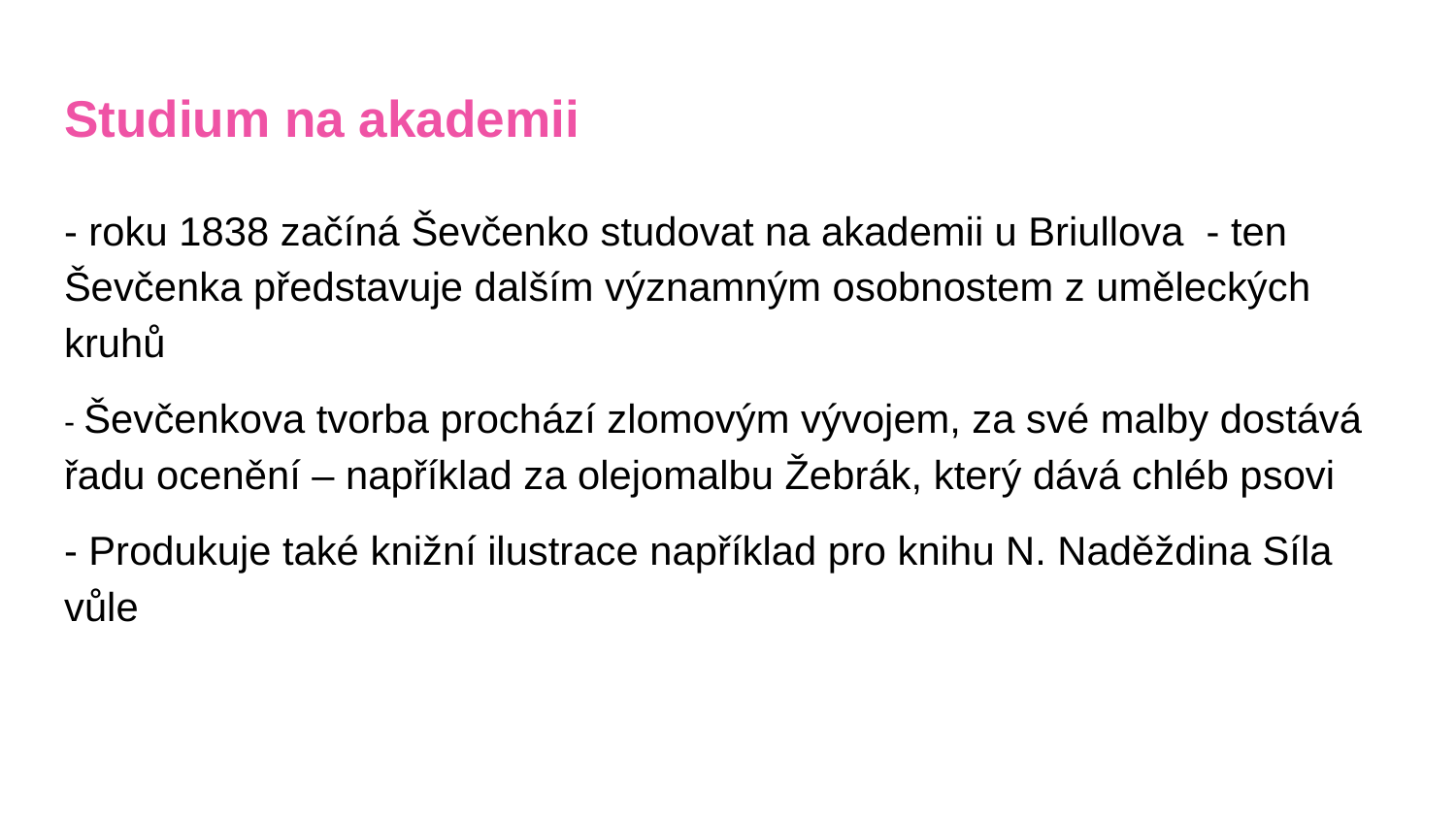

# Studium na akademii
- roku 1838 začíná Ševčenko studovat na akademii u Briullova  - ten Ševčenka představuje dalším významným osobnostem z uměleckých kruhů
- Ševčenkova tvorba prochází zlomovým vývojem, za své malby dostává řadu ocenění – například za olejomalbu Žebrák, který dává chléb psovi
- Produkuje také knižní ilustrace například pro knihu N. Naděždina Síla vůle